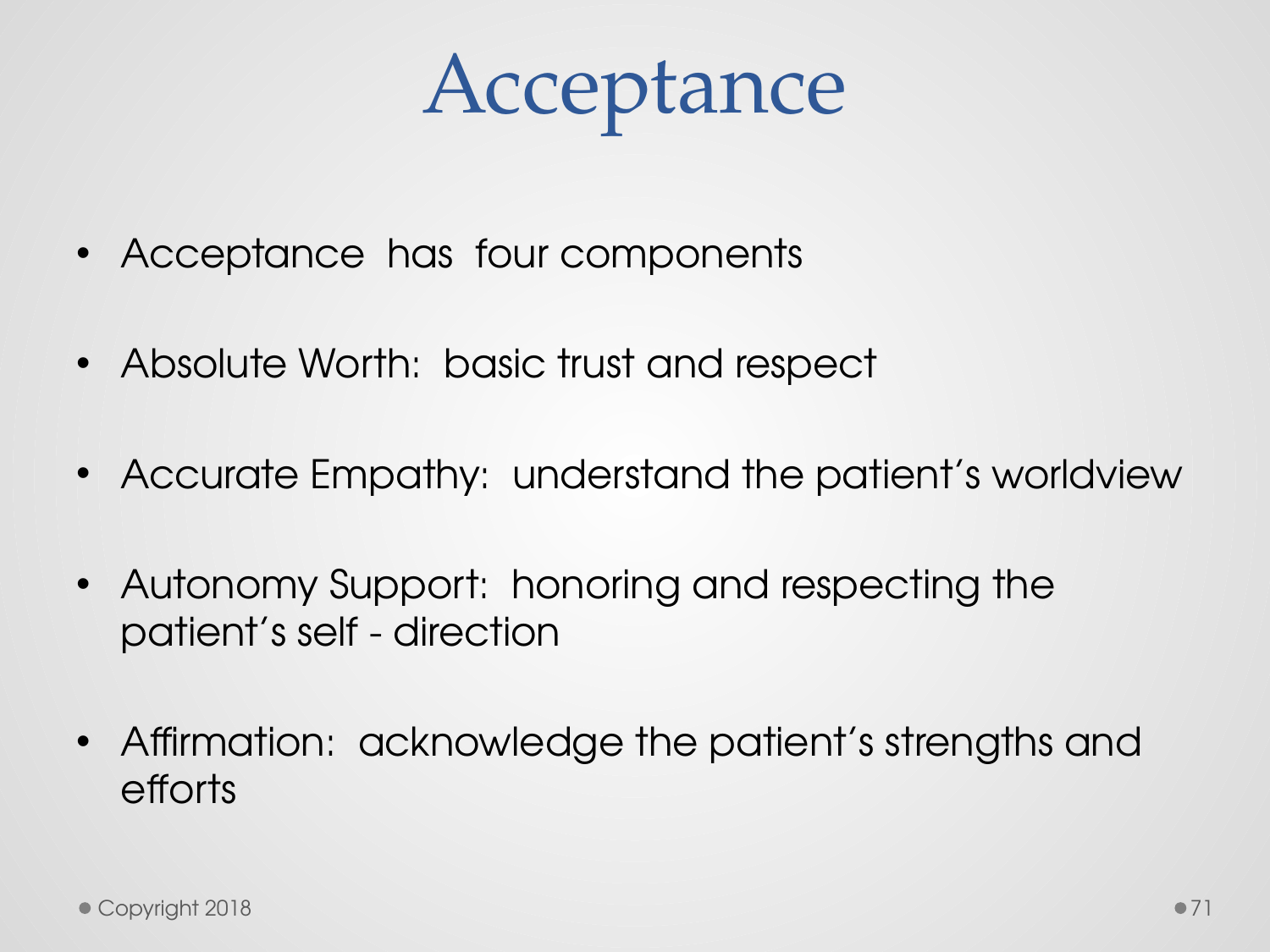

# Acceptance
Acceptance  has  four components

Absolute Worth:  basic trust and respect

Accurate Empathy:  understand the patient’s worldview

Autonomy Support:  honoring and respecting the patient’s self - direction

Affirmation:  acknowledge the patient’s strengths and efforts
Copyright 2018
71